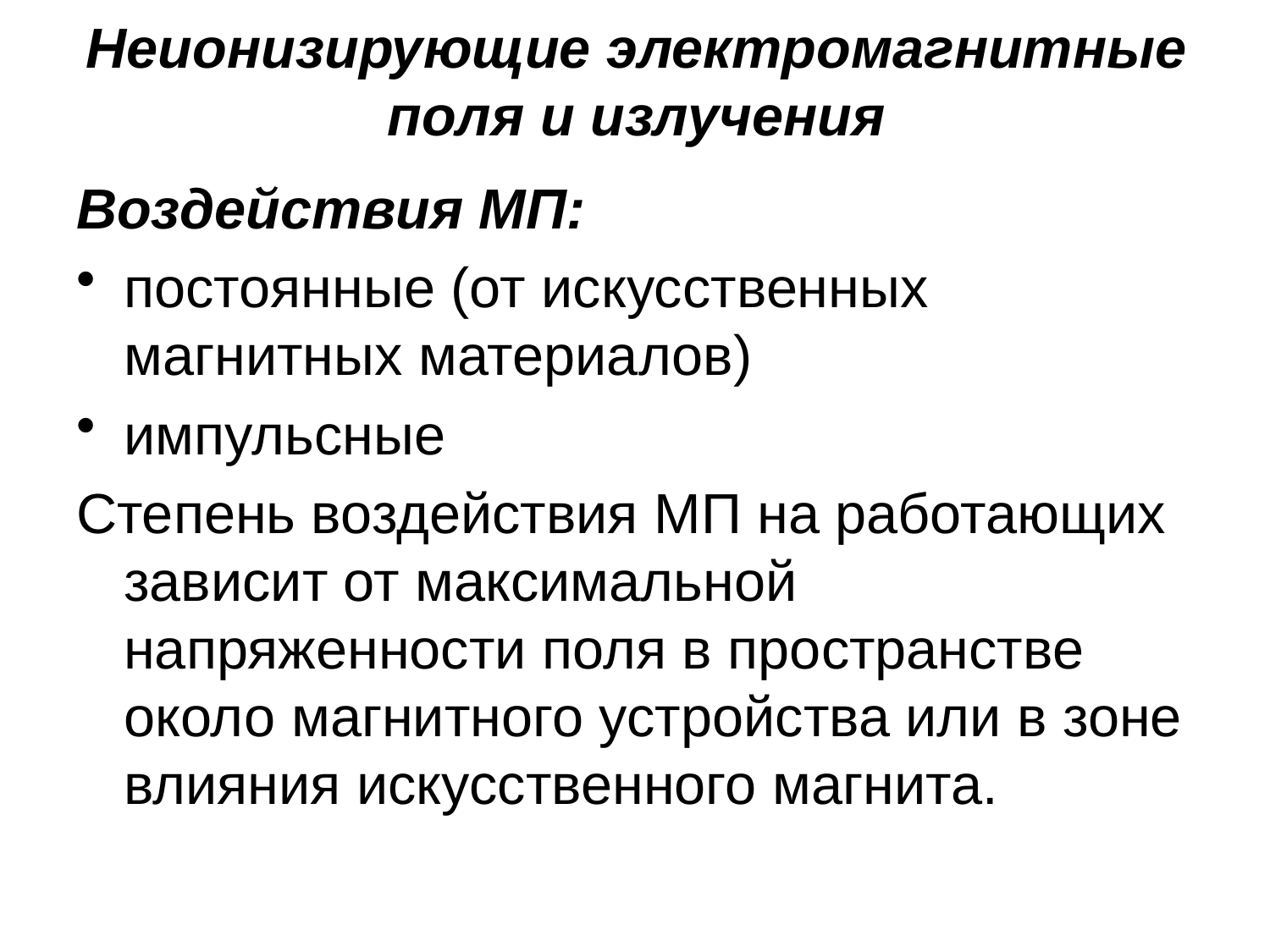

# Неионизирующие электромагнитные поля и излучения
Воздействия МП:
постоянные (от искусственных магнитных материалов)
импульсные
Степень воздействия МП на работающих зависит от максимальной напряженности поля в пространстве около магнитного устройства или в зоне влияния искусственного магнита.